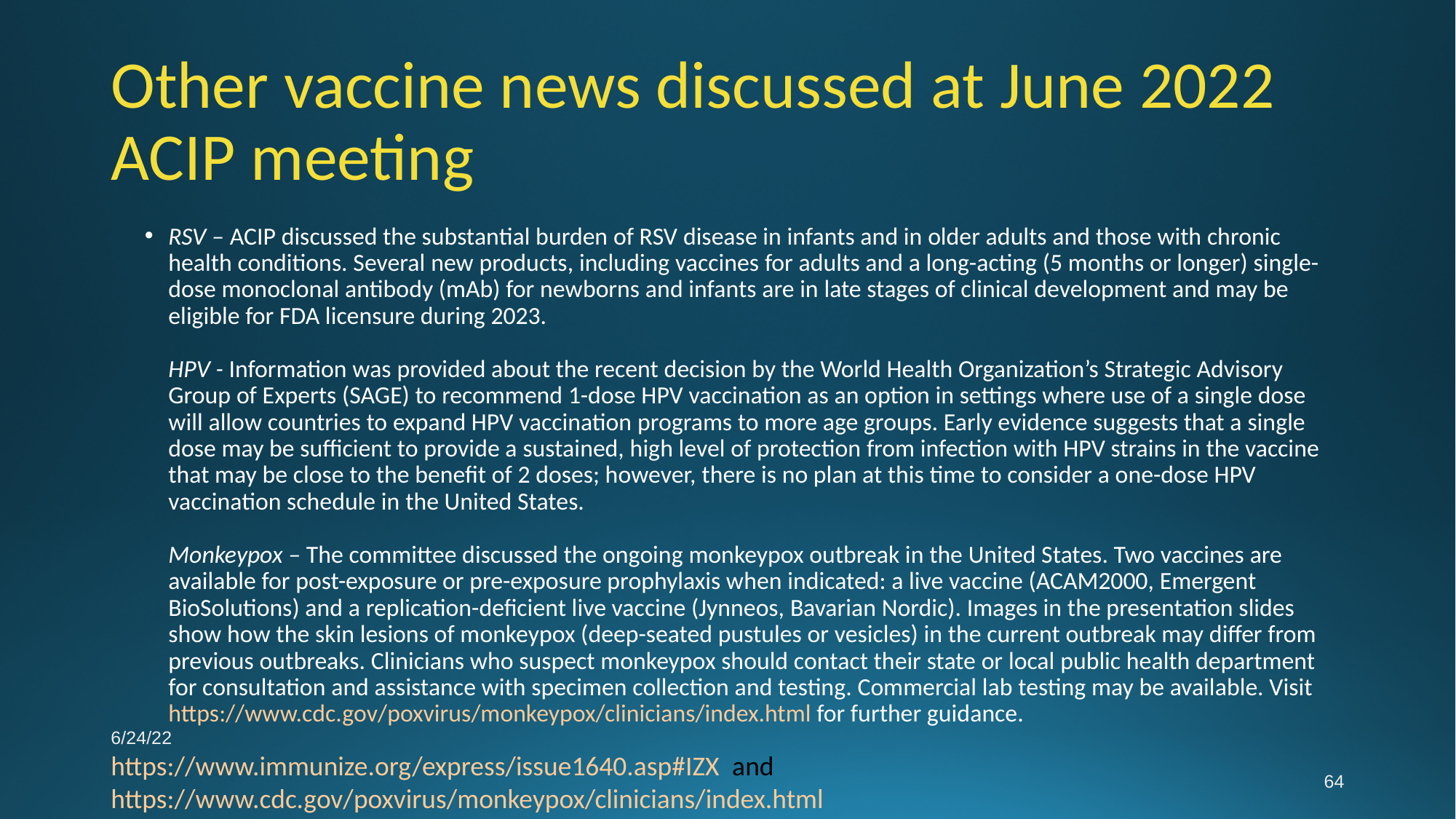

# Other vaccine news discussed at June 2022 ACIP meeting
RSV – ACIP discussed the substantial burden of RSV disease in infants and in older adults and those with chronic health conditions. Several new products, including vaccines for adults and a long-acting (5 months or longer) single-dose monoclonal antibody (mAb) for newborns and infants are in late stages of clinical development and may be eligible for FDA licensure during 2023.
 
HPV - Information was provided about the recent decision by the World Health Organization’s Strategic Advisory Group of Experts (SAGE) to recommend 1-dose HPV vaccination as an option in settings where use of a single dose will allow countries to expand HPV vaccination programs to more age groups. Early evidence suggests that a single dose may be sufficient to provide a sustained, high level of protection from infection with HPV strains in the vaccine that may be close to the benefit of 2 doses; however, there is no plan at this time to consider a one-dose HPV vaccination schedule in the United States.
 
Monkeypox – The committee discussed the ongoing monkeypox outbreak in the United States. Two vaccines are available for post-exposure or pre-exposure prophylaxis when indicated: a live vaccine (ACAM2000, Emergent BioSolutions) and a replication-deficient live vaccine (Jynneos, Bavarian Nordic). Images in the presentation slides show how the skin lesions of monkeypox (deep-seated pustules or vesicles) in the current outbreak may differ from previous outbreaks. Clinicians who suspect monkeypox should contact their state or local public health department for consultation and assistance with specimen collection and testing. Commercial lab testing may be available. Visit https://www.cdc.gov/poxvirus/monkeypox/clinicians/index.html for further guidance.

6/24/22                                                  https://www.immunize.org/express/issue1640.asp#IZX  and https://www.cdc.gov/poxvirus/monkeypox/clinicians/index.html

64